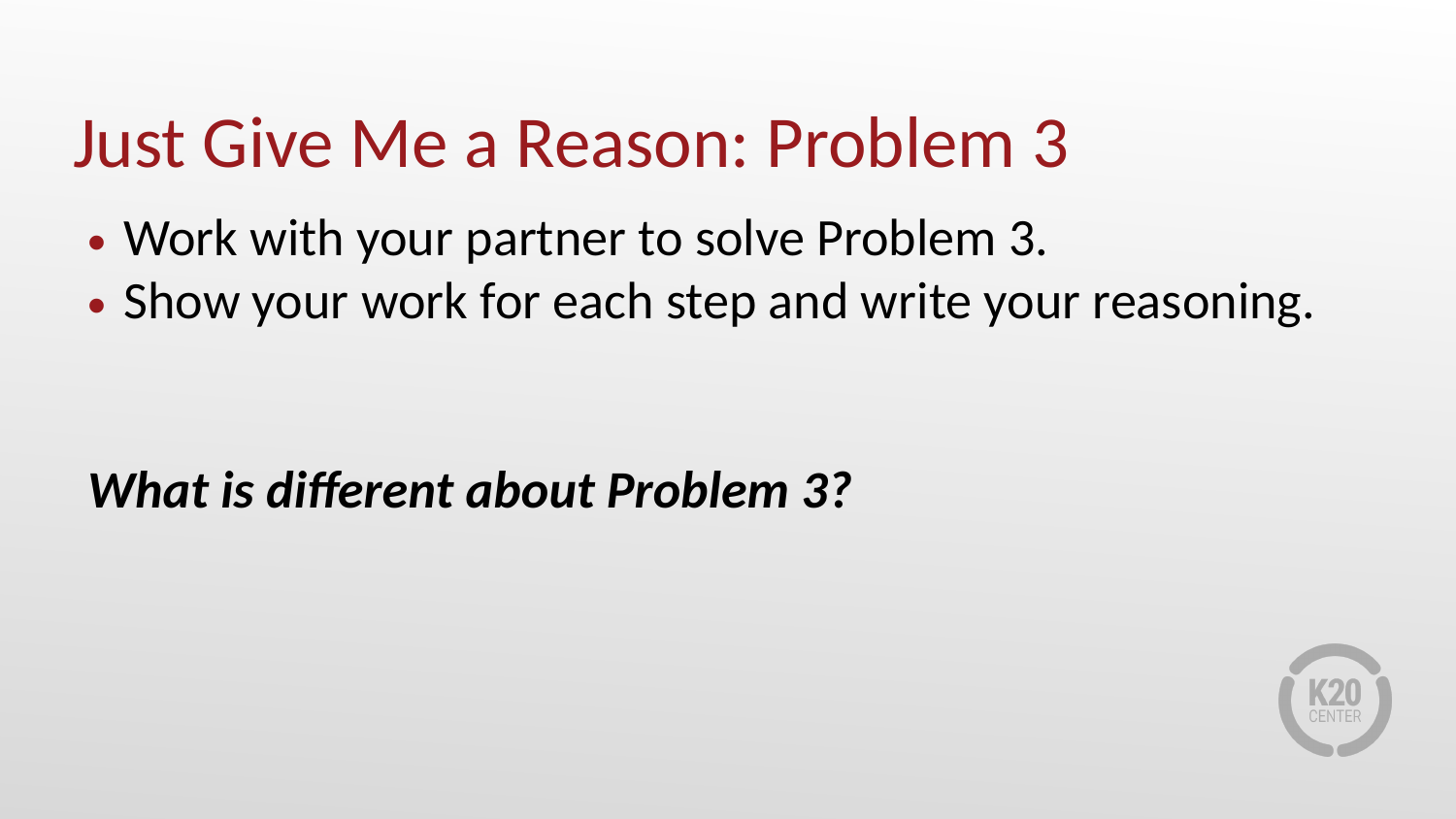

# Just Give Me a Reason: Problem 3
Work with your partner to solve Problem 3.
Show your work for each step and write your reasoning.

What is different about Problem 3?